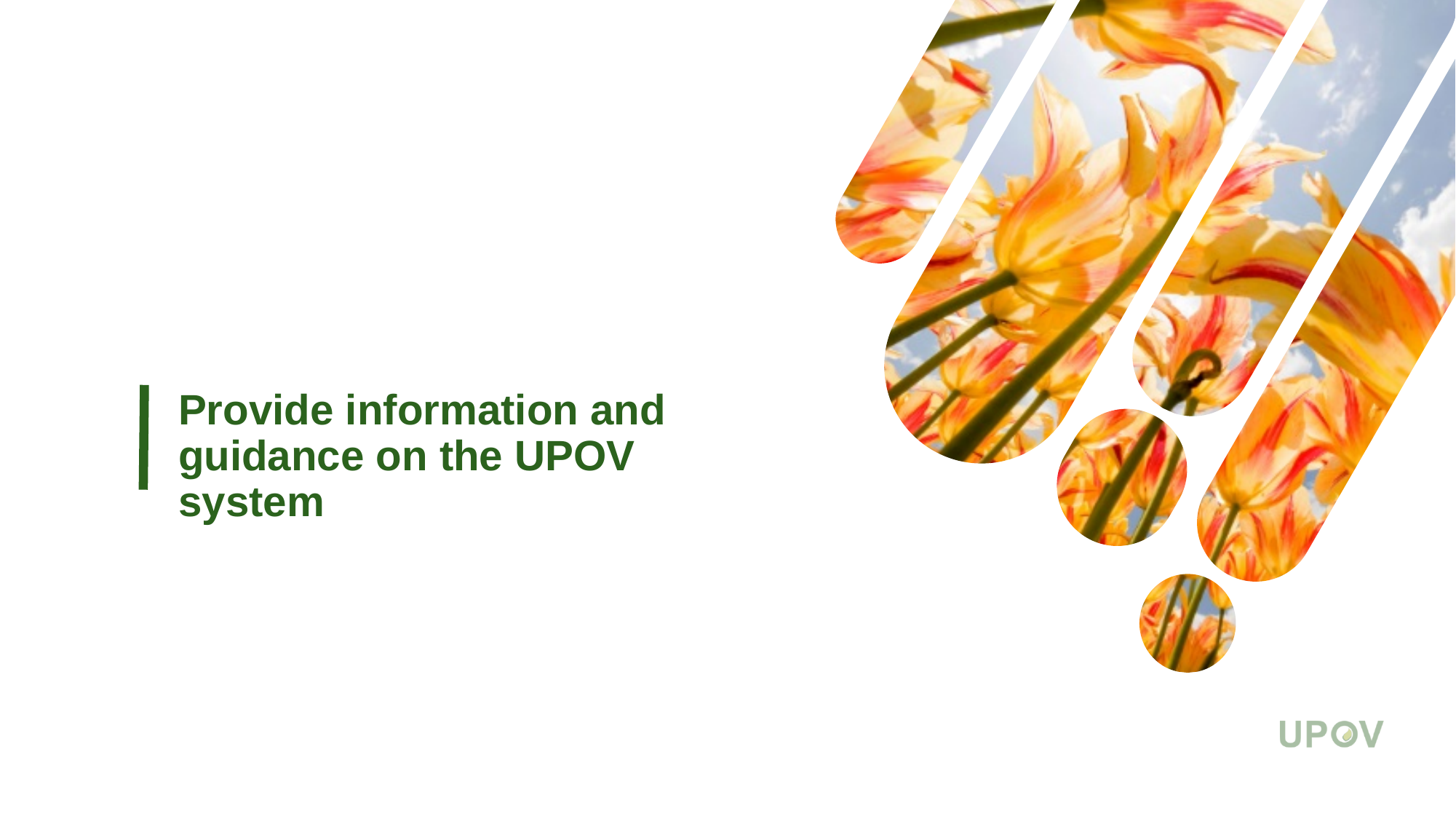

Provide information and guidance on the UPOV system